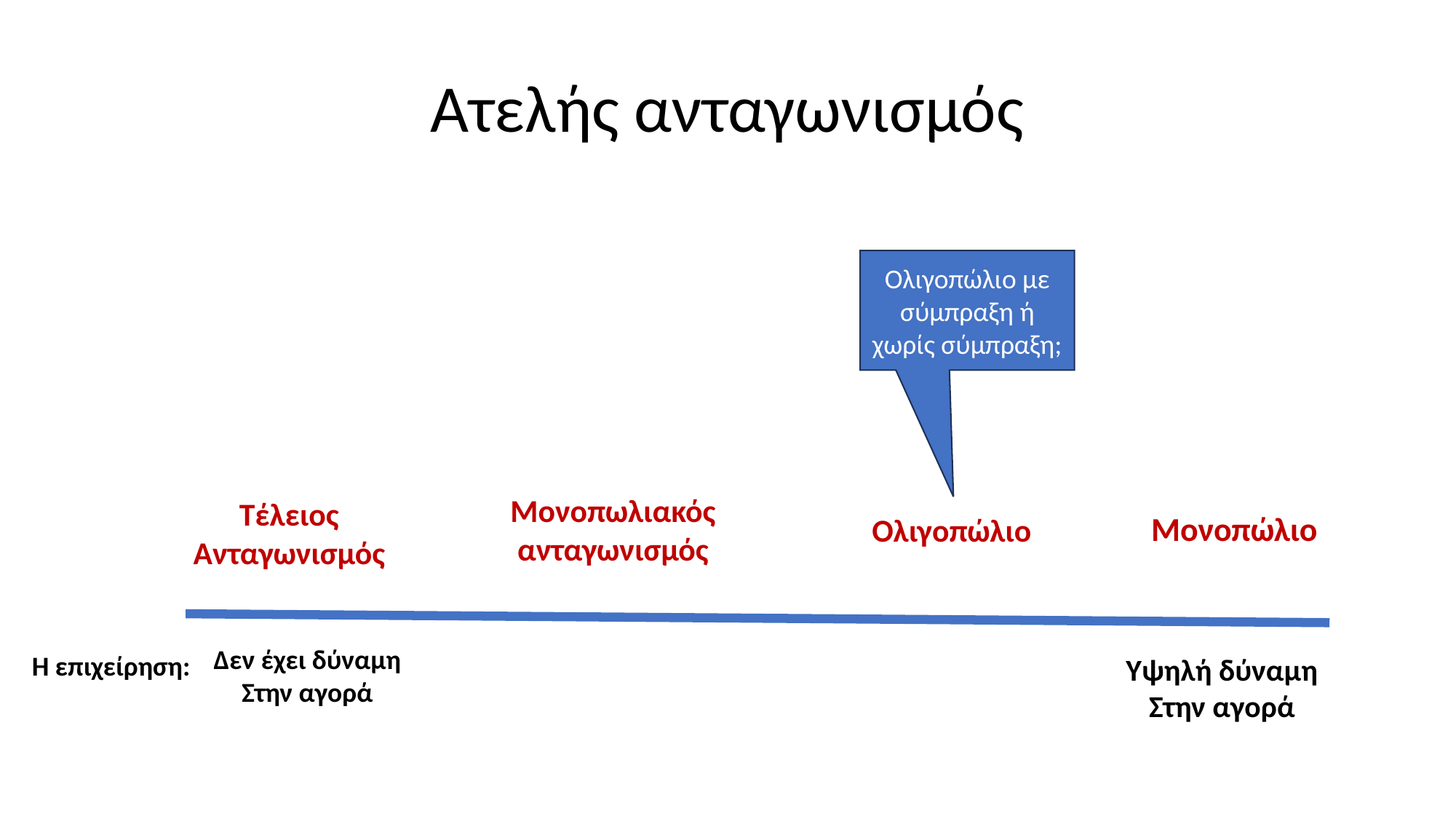

# Ατελής ανταγωνισμός
Ολιγοπώλιο με σύμπραξη ή χωρίς σύμπραξη;
Μονοπωλιακός
ανταγωνισμός
Τέλειος
Ανταγωνισμός
Μονοπώλιο
Ολιγοπώλιο
Δεν έχει δύναμη
Στην αγορά
Η επιχείρηση:
Υψηλή δύναμη
Στην αγορά